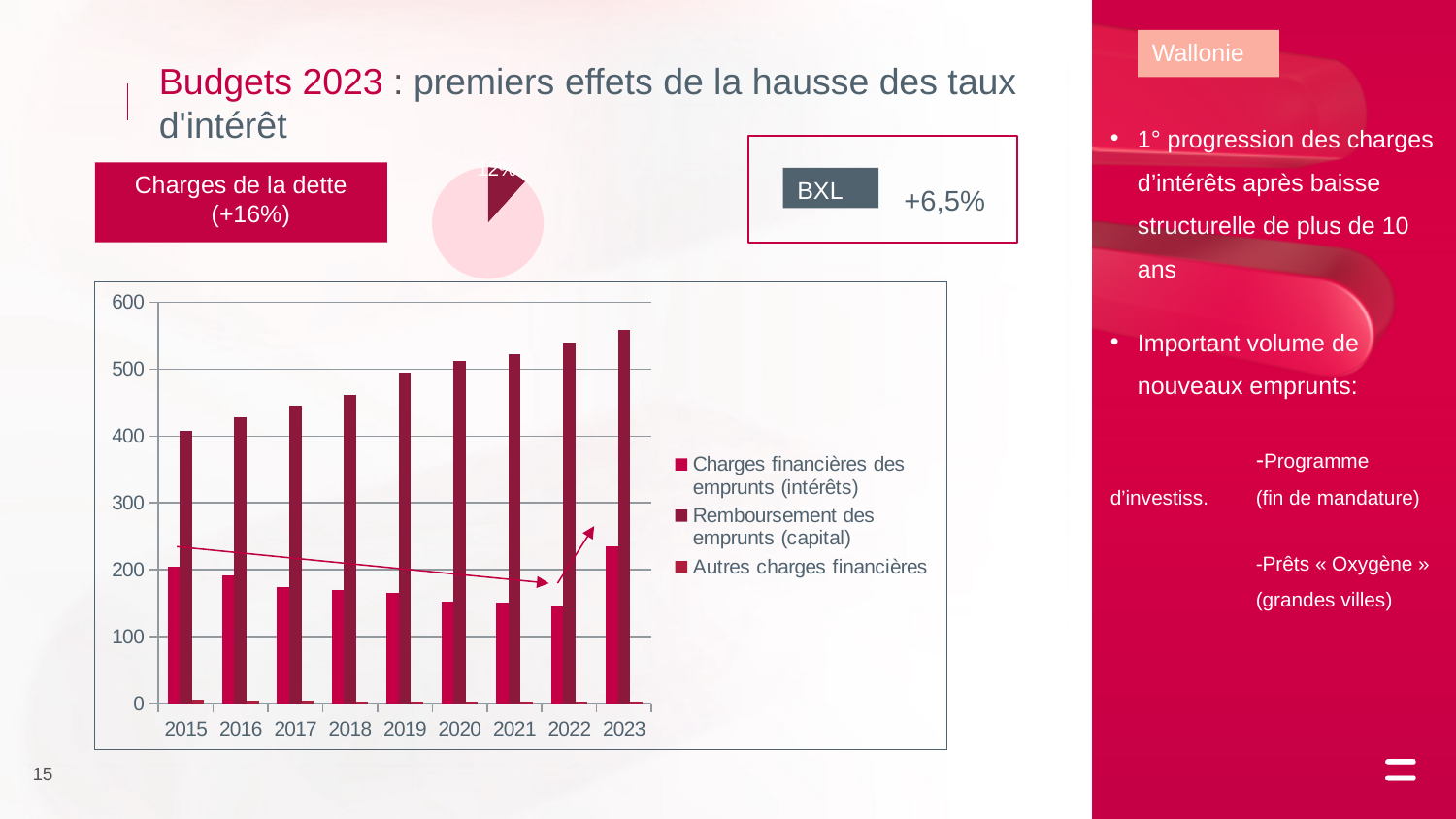

Wallonie

Budgets 2023 : premiers effets de la hausse des taux d'intérêt
1° progression des charges d’intérêts après baisse structurelle de plus de 10 ans
Important volume de nouveaux emprunts:
	-Programme d’investiss. 	(fin de mandature)
	-Prêts « Oxygène »  	(grandes villes)

### Chart

| Category | en mio EUR |
|---|---|
| Dette | 686.6591107830874 |
| Autres dépenses | 5181.5878787246265 |
+6,5%
Charges de la dette
               (+16%)
BXL

### Chart

| Category | Charges financières des emprunts (intérêts) | Remboursement des emprunts (capital) | Autres charges financières |
|---|---|---|---|
| 2015 | 204.1514769424688 | 407.7896148935782 | 5.192442953748834 |
| 2016 | 191.96290782239438 | 428.7075550192313 | 4.680885067378976 |
| 2017 | 174.49719961901292 | 444.6691021953784 | 4.3973732364325215 |
| 2018 | 170.40845999434268 | 460.974500385625 | 3.4310578607586977 |
| 2019 | 164.7477415430351 | 495.082042067919 | 2.876150278963409 |
| 2020 | 152.89374594671122 | 512.3814924397037 | 3.121135088008698 |
| 2021 | 151.4024770062659 | 522.7380510873344 | 2.6862418597716453 |
| 2022 | 144.7382623884416 | 539.1993959385743 | 2.721452456071537 |
| 2023 | 235.2446000353388 | 558.2244284183597 | 2.675736136162969 |